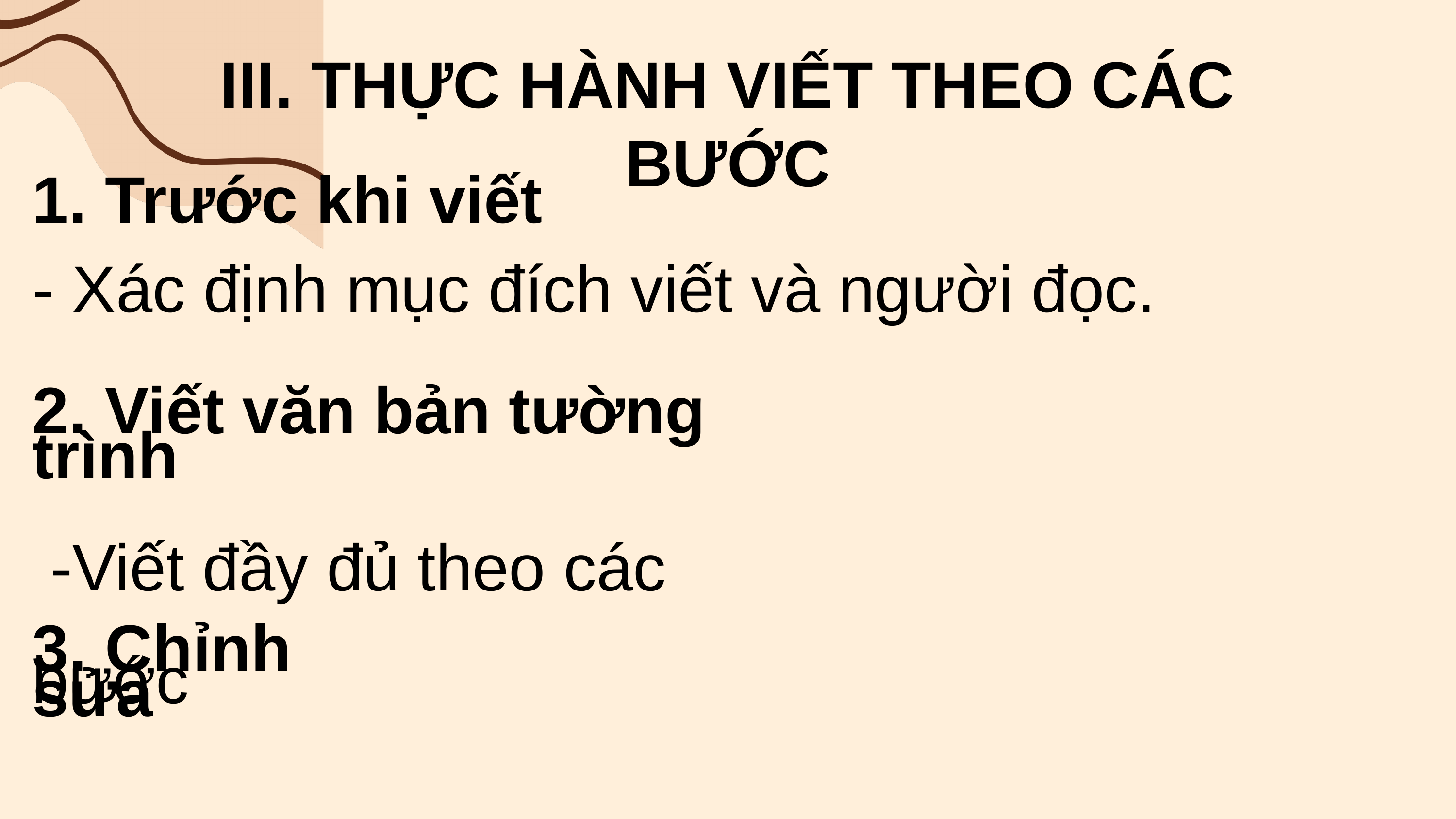

III. THỰC HÀNH VIẾT THEO CÁC BƯỚC
1. Trước khi viết

- Xác định mục đích viết và người đọc.
2. Viết văn bản tường trình
 -Viết đầy đủ theo các bước
3. Chỉnh sửa